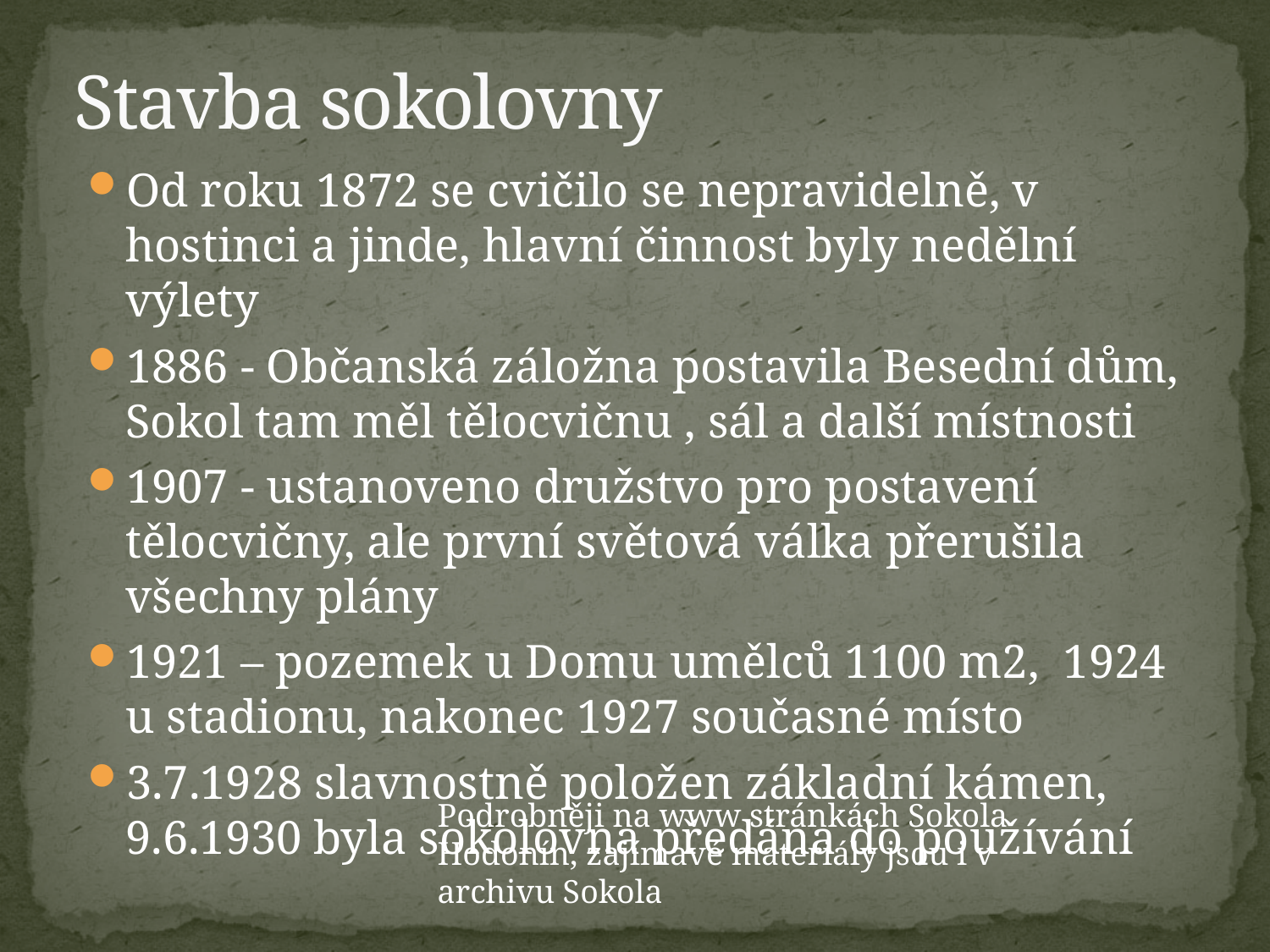

# Stavba sokolovny
Od roku 1872 se cvičilo se nepravidelně, v hostinci a jinde, hlavní činnost byly nedělní výlety
1886 - Občanská záložna postavila Besední dům, Sokol tam měl tělocvičnu , sál a další místnosti
1907 - ustanoveno družstvo pro postavení tělocvičny, ale první světová válka přerušila všechny plány
1921 – pozemek u Domu umělců 1100 m2,  1924 u stadionu, nakonec 1927 současné místo
3.7.1928 slavnostně položen základní kámen, 9.6.1930 byla sokolovna předána do používání
Podrobněji na www stránkách Sokola Hodonín, zajímavé materiály jsou i v archivu Sokola